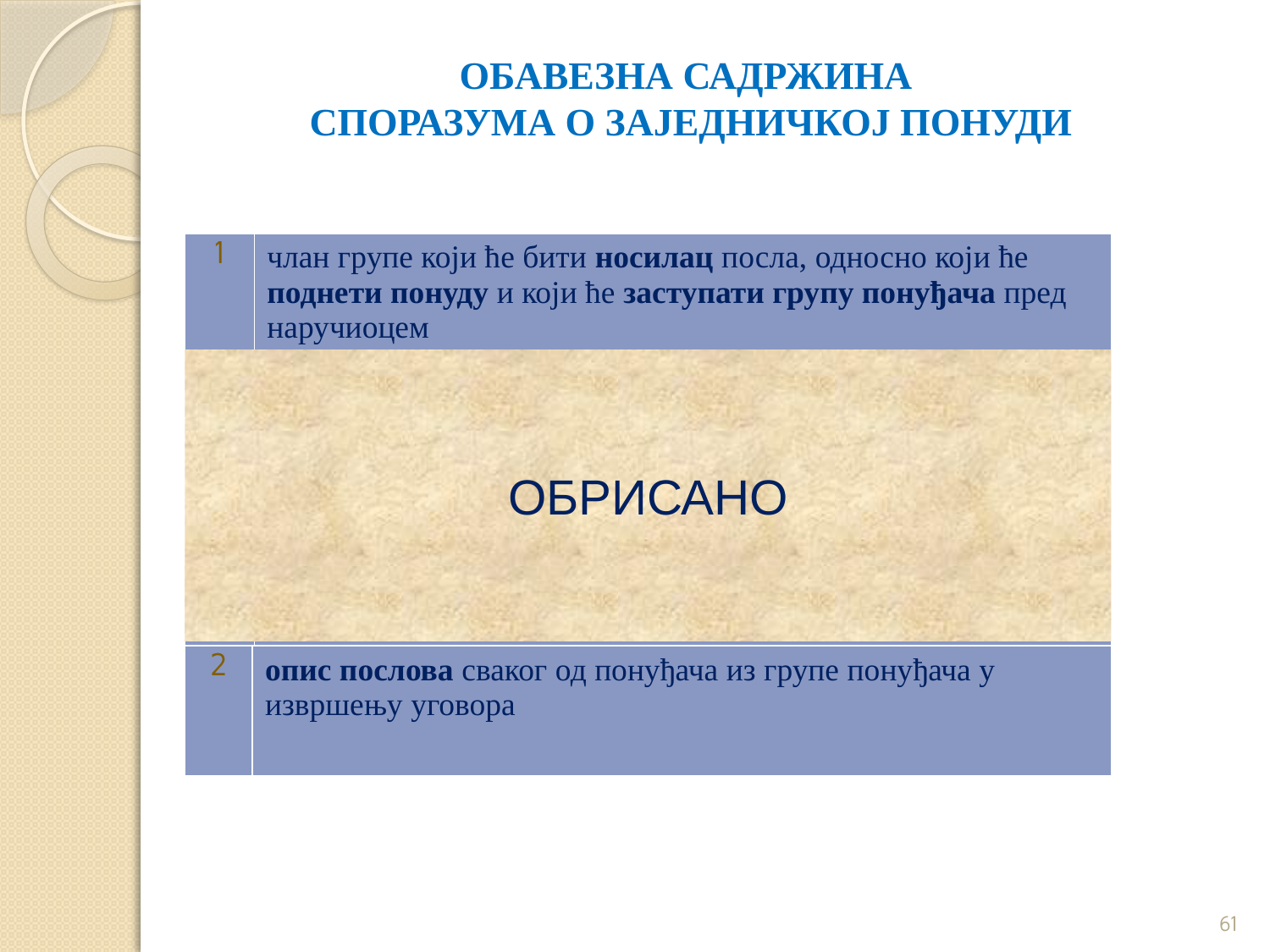

# ОБАВЕЗНА САДРЖИНА СПОРАЗУМА О ЗАЈЕДНИЧКОЈ ПОНУДИ
| 1 | члан групе који ће бити носилац посла, односно који ће поднети понуду и који ће заступати групу понуђача пред наручиоцем |
| --- | --- |
| 2 | понуђач који ће у име групе понуђача потписати уговор |
| 3 | понуђач који ће у име групе понуђача дати средство обезбеђења |
| 4 | понуђач који ће издати рачун |
| 5 | рачун на који ће бити извршено плаћање |
| 6 | обавезе сваког од понуђача из групе понуђача за извршење уговора |
ОБРИСАНО
| 2 | опис послова сваког од понуђача из групе понуђача у извршењу уговора |
| --- | --- |
61